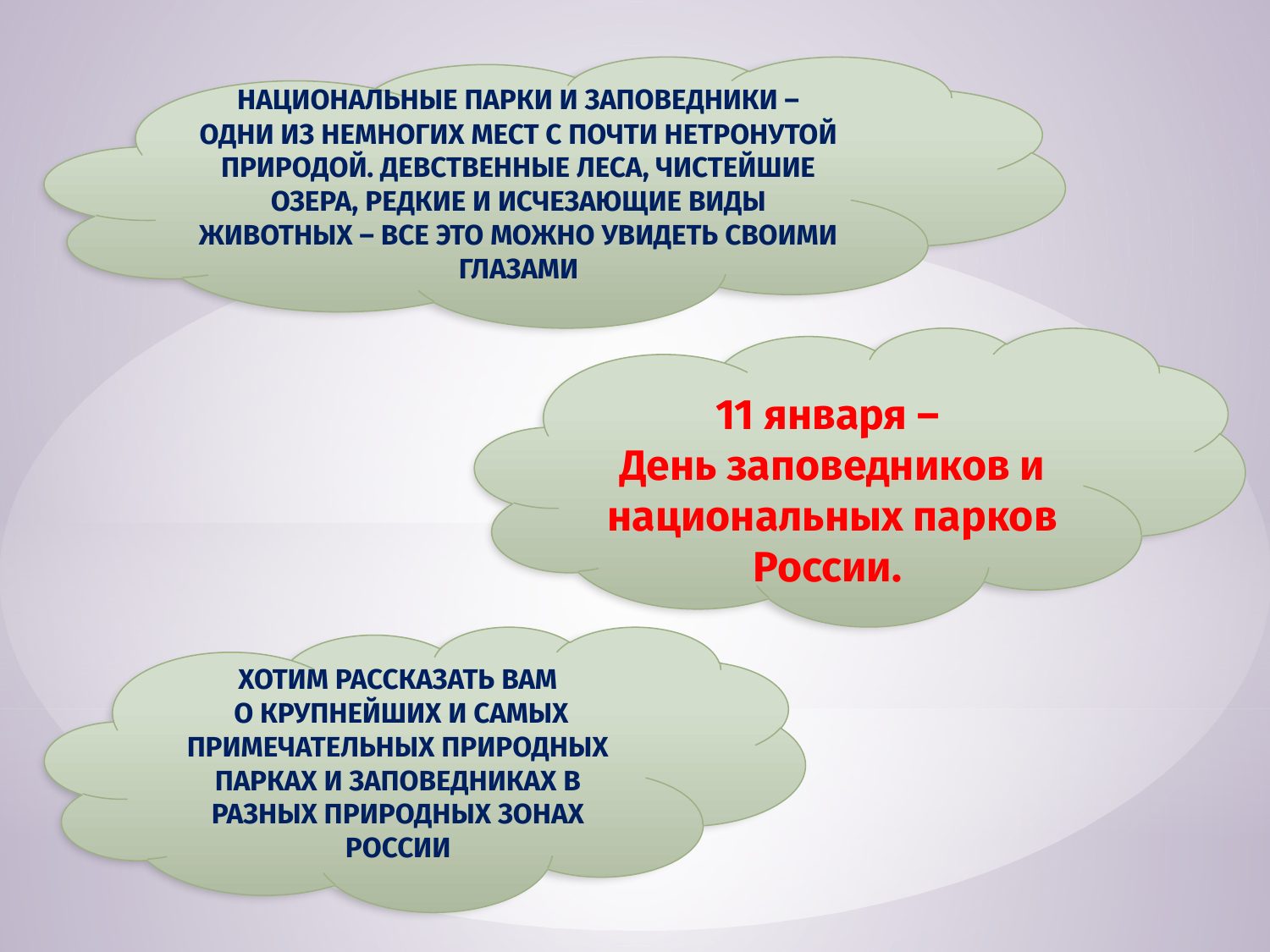

НАЦИОНАЛЬНЫЕ ПАРКИ И ЗАПОВЕДНИКИ – ОДНИ ИЗ НЕМНОГИХ МЕСТ С ПОЧТИ НЕТРОНУТОЙ ПРИРОДОЙ. ДЕВСТВЕННЫЕ ЛЕСА, ЧИСТЕЙШИЕ ОЗЕРА, РЕДКИЕ И ИСЧЕЗАЮЩИЕ ВИДЫ ЖИВОТНЫХ – ВСЕ ЭТО МОЖНО УВИДЕТЬ СВОИМИ ГЛАЗАМИ

11 января –
День заповедников и национальных парков России.
ХОТИМ РАССКАЗАТЬ ВАМ
 О КРУПНЕЙШИХ И САМЫХ ПРИМЕЧАТЕЛЬНЫХ ПРИРОДНЫХ ПАРКАХ И ЗАПОВЕДНИКАХ В РАЗНЫХ ПРИРОДНЫХ ЗОНАХ РОССИИ